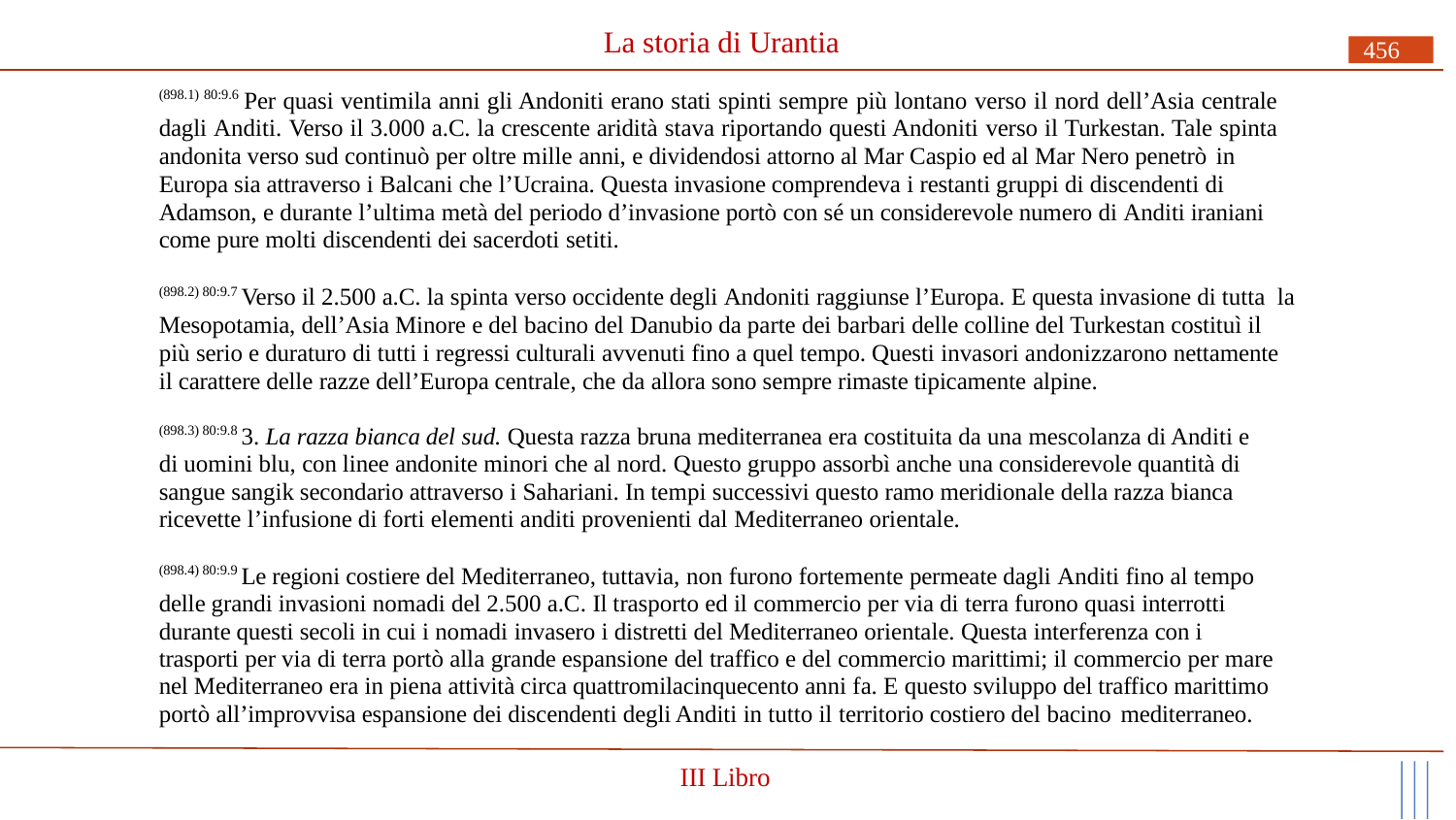

# La storia di Urantia
456

(898.1) 80:9.6 Per quasi ventimila anni gli Andoniti erano stati spinti sempre più lontano verso il nord dell’Asia centrale  dagli Anditi. Verso il 3.000 a.C. la crescente aridità stava riportando questi Andoniti verso il Turkestan. Tale spinta  andonita verso sud continuò per oltre mille anni, e dividendosi attorno al Mar Caspio ed al Mar Nero penetrò in
Europa sia attraverso i Balcani che l’Ucraina. Questa invasione comprendeva i restanti gruppi di discendenti di  Adamson, e durante l’ultima metà del periodo d’invasione portò con sé un considerevole numero di Anditi iraniani  come pure molti discendenti dei sacerdoti setiti.

(898.2) 80:9.7 Verso il 2.500 a.C. la spinta verso occidente degli Andoniti raggiunse l’Europa. E questa invasione di tutta  la Mesopotamia, dell’Asia Minore e del bacino del Danubio da parte dei barbari delle colline del Turkestan costituì il  più serio e duraturo di tutti i regressi culturali avvenuti fino a quel tempo. Questi invasori andonizzarono nettamente  il carattere delle razze dell’Europa centrale, che da allora sono sempre rimaste tipicamente alpine.

(898.3) 80:9.8 3. La razza bianca del sud. Questa razza bruna mediterranea era costituita da una mescolanza di Anditi e  di uomini blu, con linee andonite minori che al nord. Questo gruppo assorbì anche una considerevole quantità di  sangue sangik secondario attraverso i Sahariani. In tempi successivi questo ramo meridionale della razza bianca  ricevette l’infusione di forti elementi anditi provenienti dal Mediterraneo orientale.

(898.4) 80:9.9 Le regioni costiere del Mediterraneo, tuttavia, non furono fortemente permeate dagli Anditi fino al tempo  delle grandi invasioni nomadi del 2.500 a.C. Il trasporto ed il commercio per via di terra furono quasi interrotti  durante questi secoli in cui i nomadi invasero i distretti del Mediterraneo orientale. Questa interferenza con i  trasporti per via di terra portò alla grande espansione del traffico e del commercio marittimi; il commercio per mare  nel Mediterraneo era in piena attività circa quattromilacinquecento anni fa. E questo sviluppo del traffico marittimo  portò all’improvvisa espansione dei discendenti degli Anditi in tutto il territorio costiero del bacino mediterraneo.

III Libro